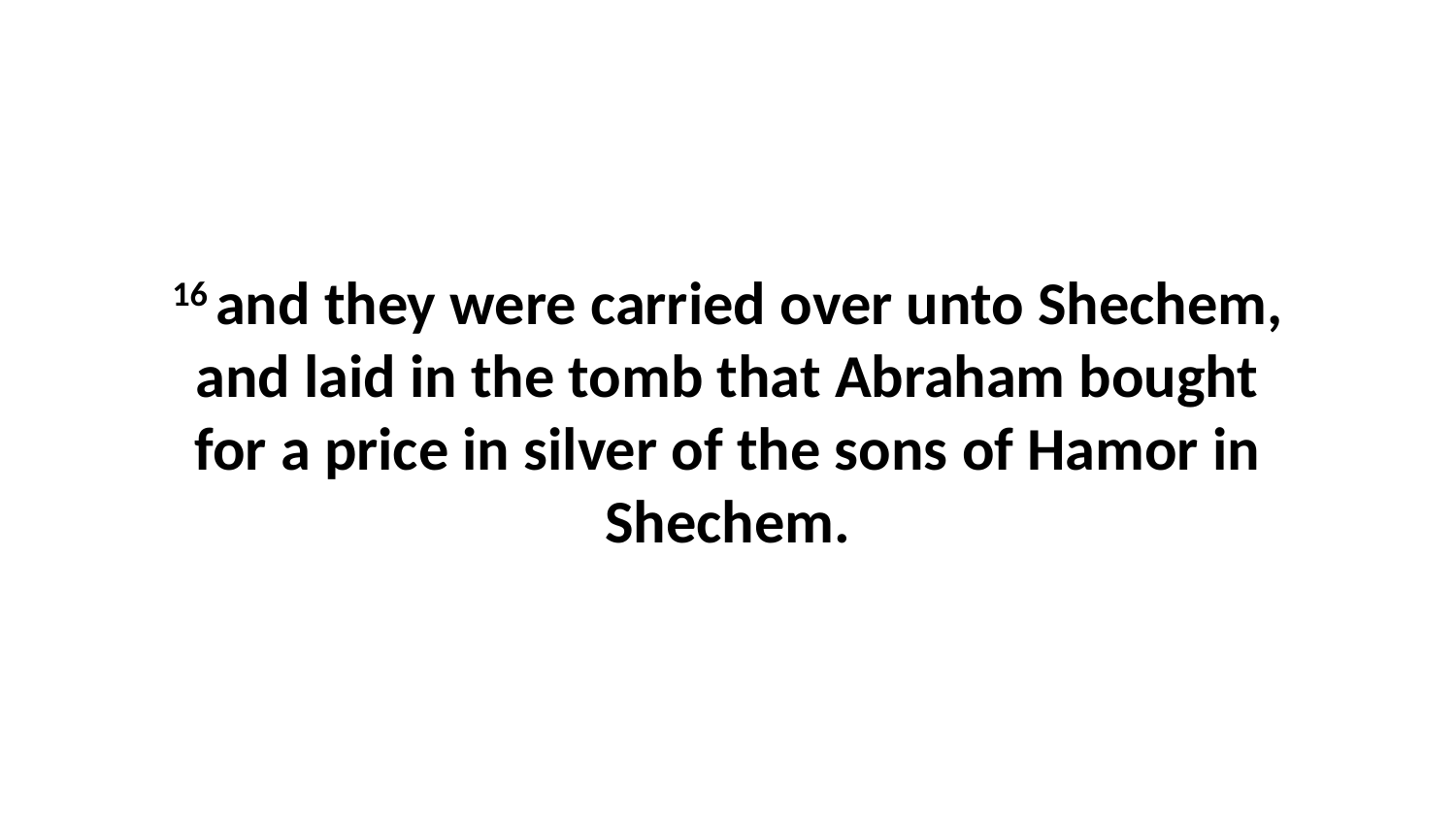

16 and they were carried over unto Shechem, and laid in the tomb that Abraham bought for a price in silver of the sons of Hamor in Shechem.